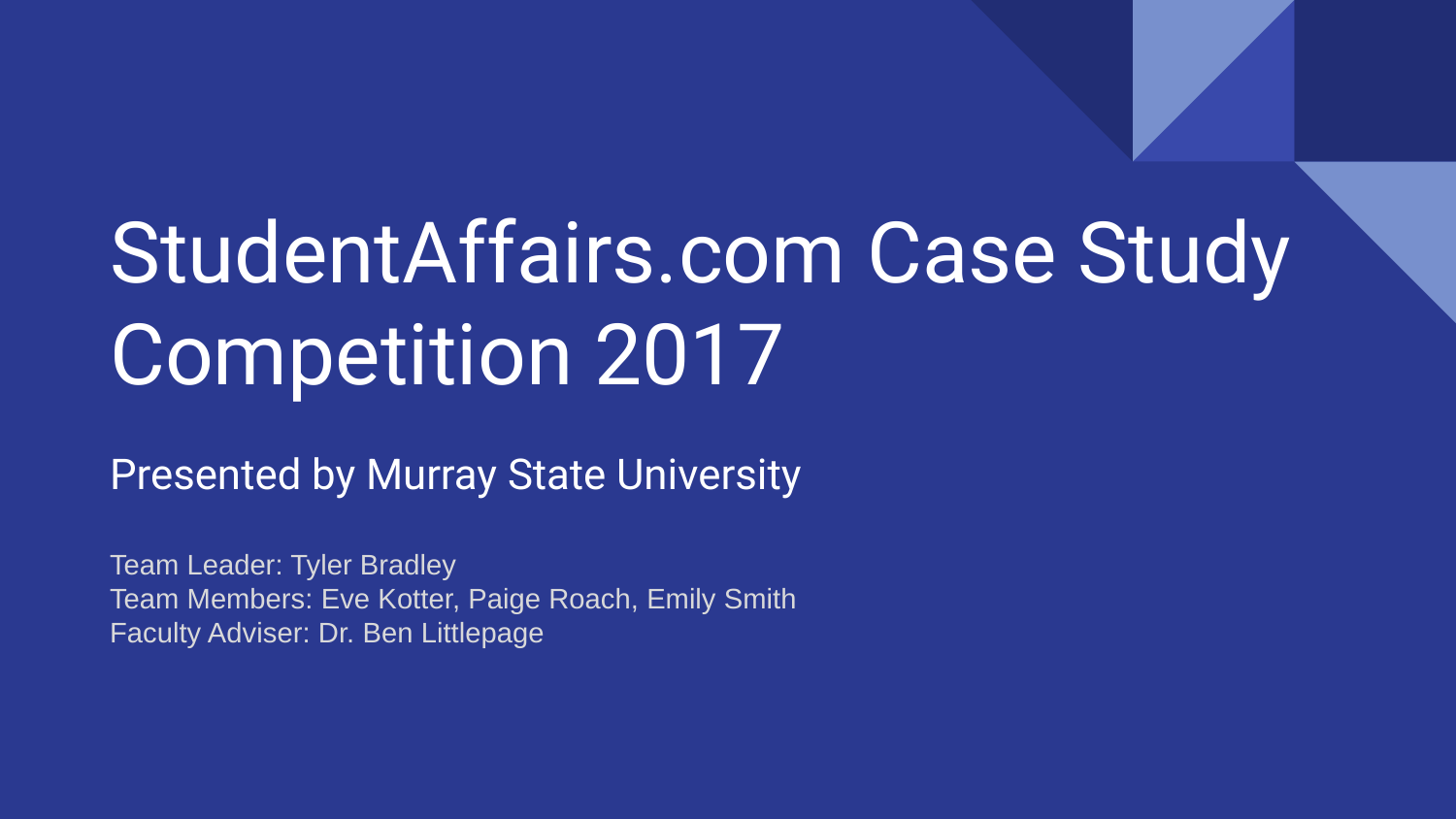

# StudentAffairs.com Case Study Competition 2017
Presented by Murray State University
Team Leader: Tyler Bradley
Team Members: Eve Kotter, Paige Roach, Emily Smith
Faculty Adviser: Dr. Ben Littlepage